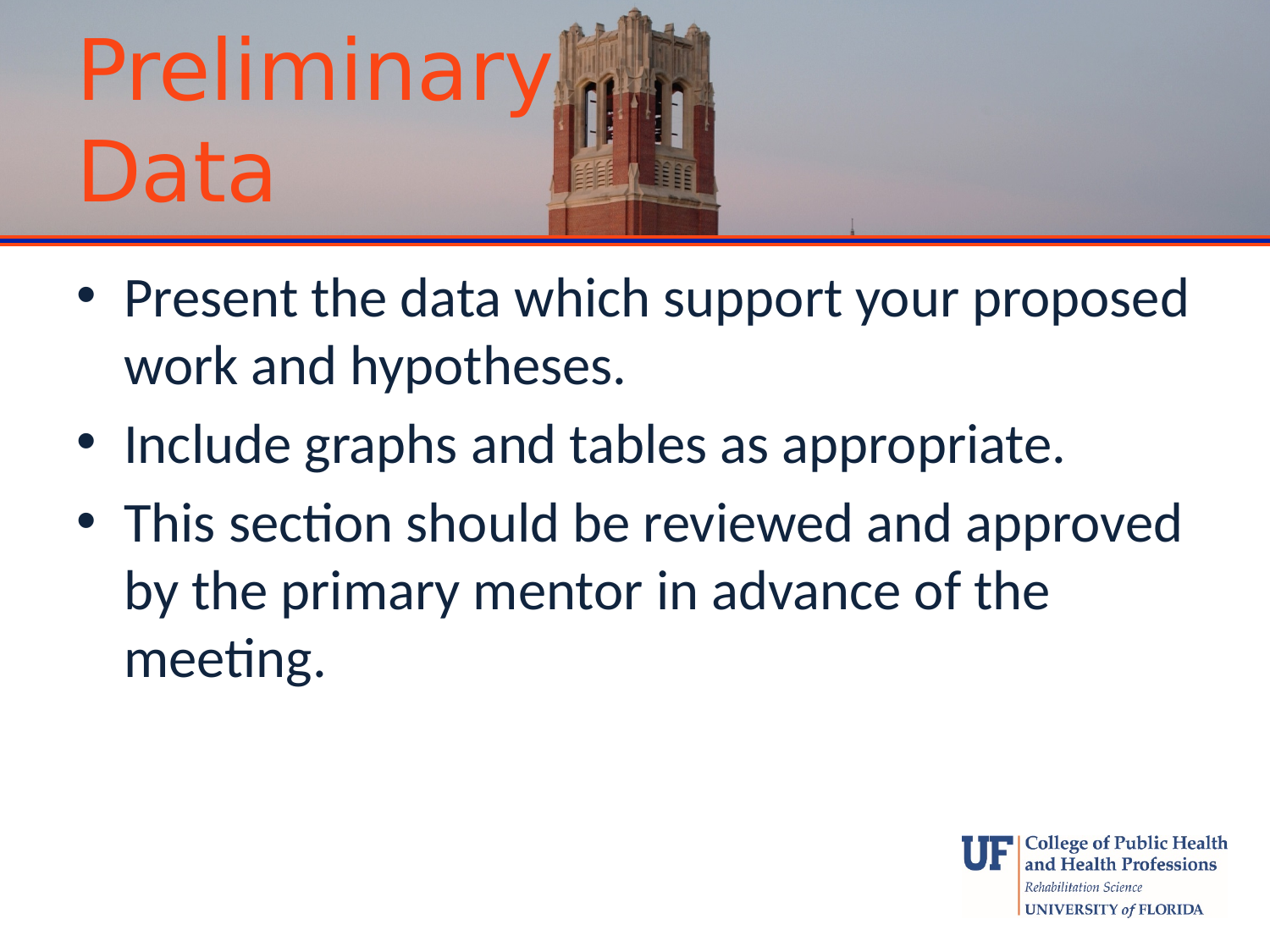

# Preliminary Data
Present the data which support your proposed work and hypotheses.
Include graphs and tables as appropriate.
This section should be reviewed and approved by the primary mentor in advance of the meeting.